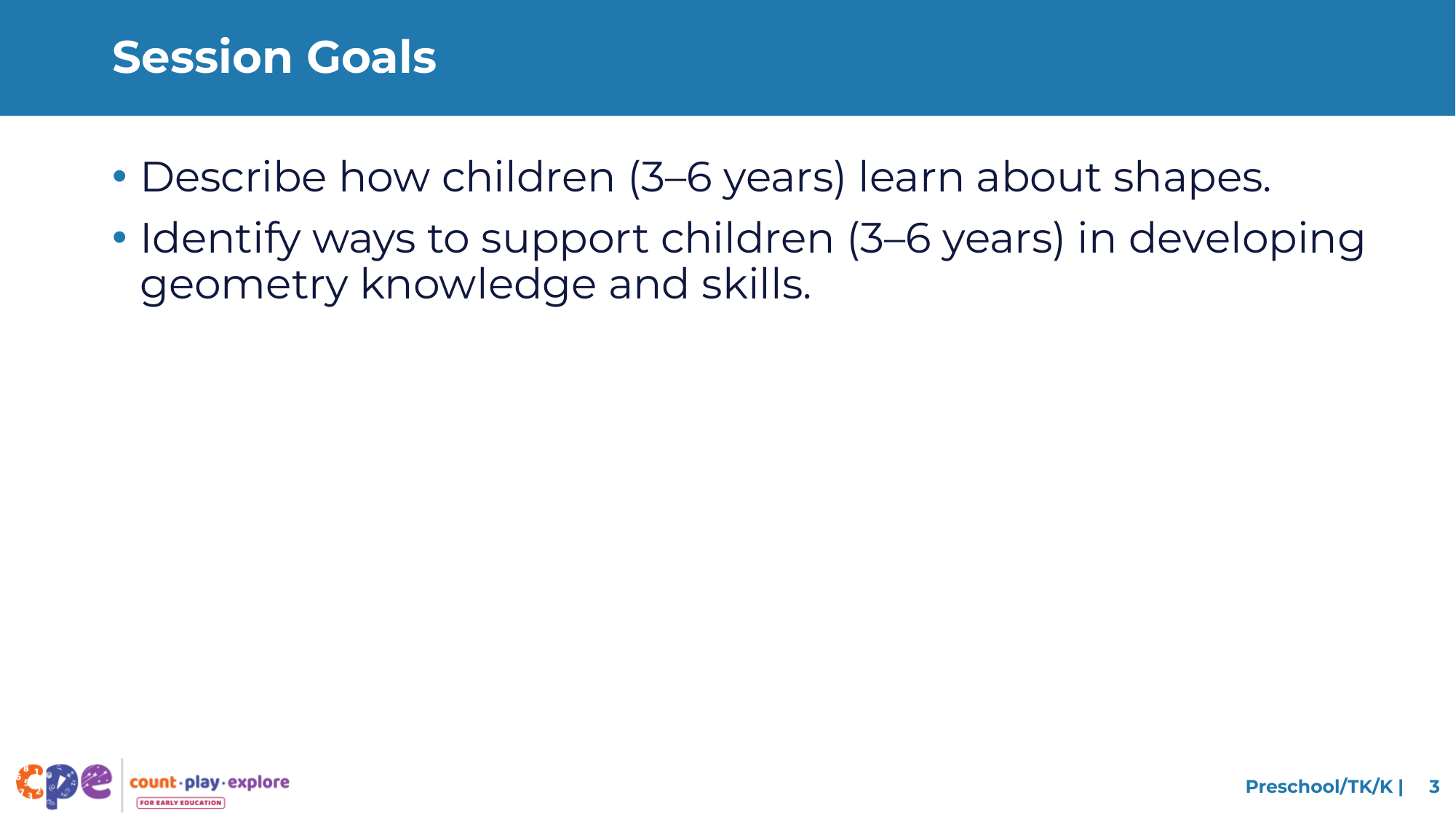

# Session Goals
Describe how children (3–6 years) learn about shapes.
Identify ways to support children (3–6 years) in developing geometry knowledge and skills.